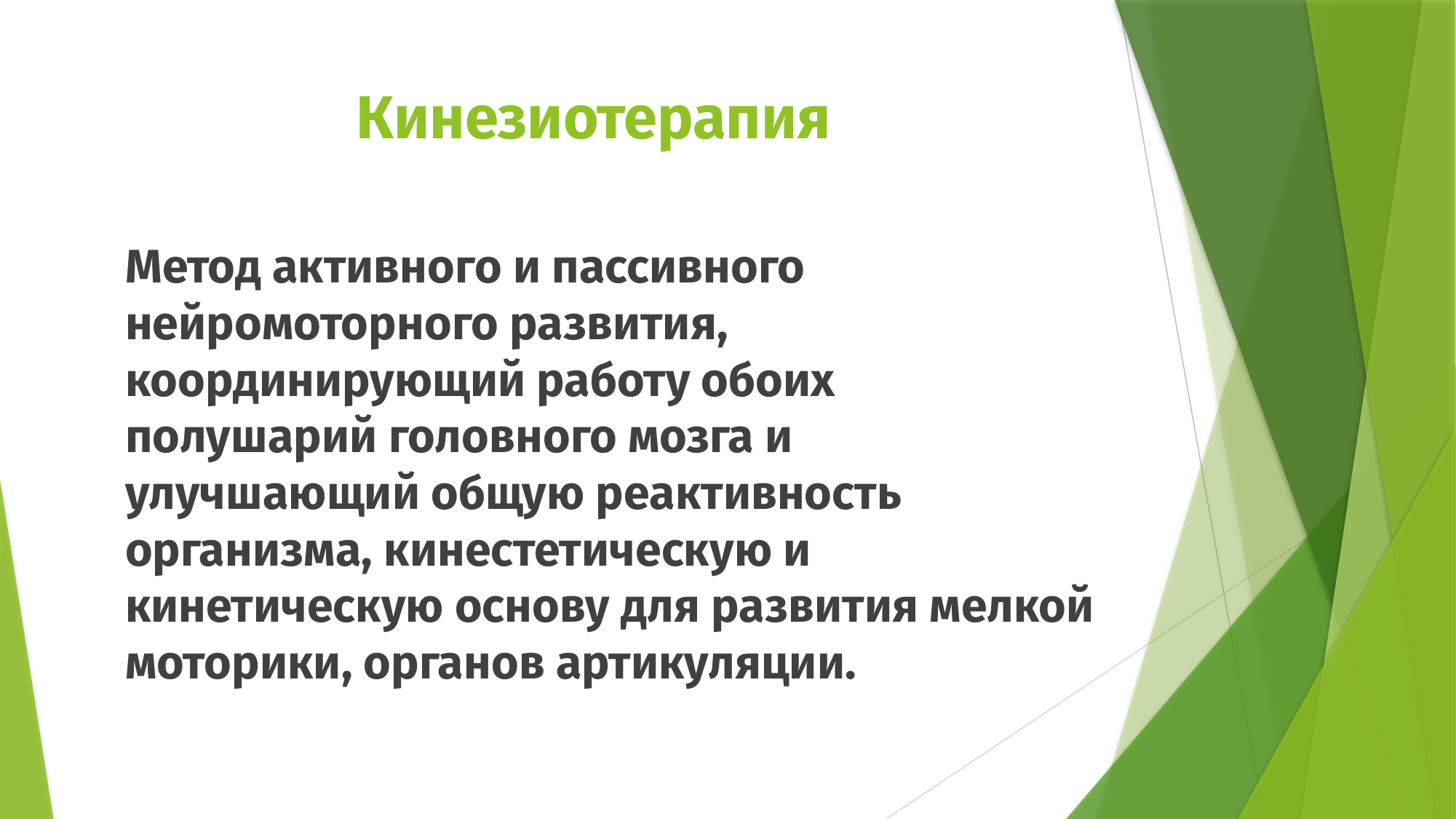

# Кинезиотерапия
Метод активного и пассивного нейромоторного развития, координирующий работу обоих полушарий головного мозга и улучшающий общую реактивность организма, кинестетическую и кинетическую основу для развития мелкой моторики, органов артикуляции.